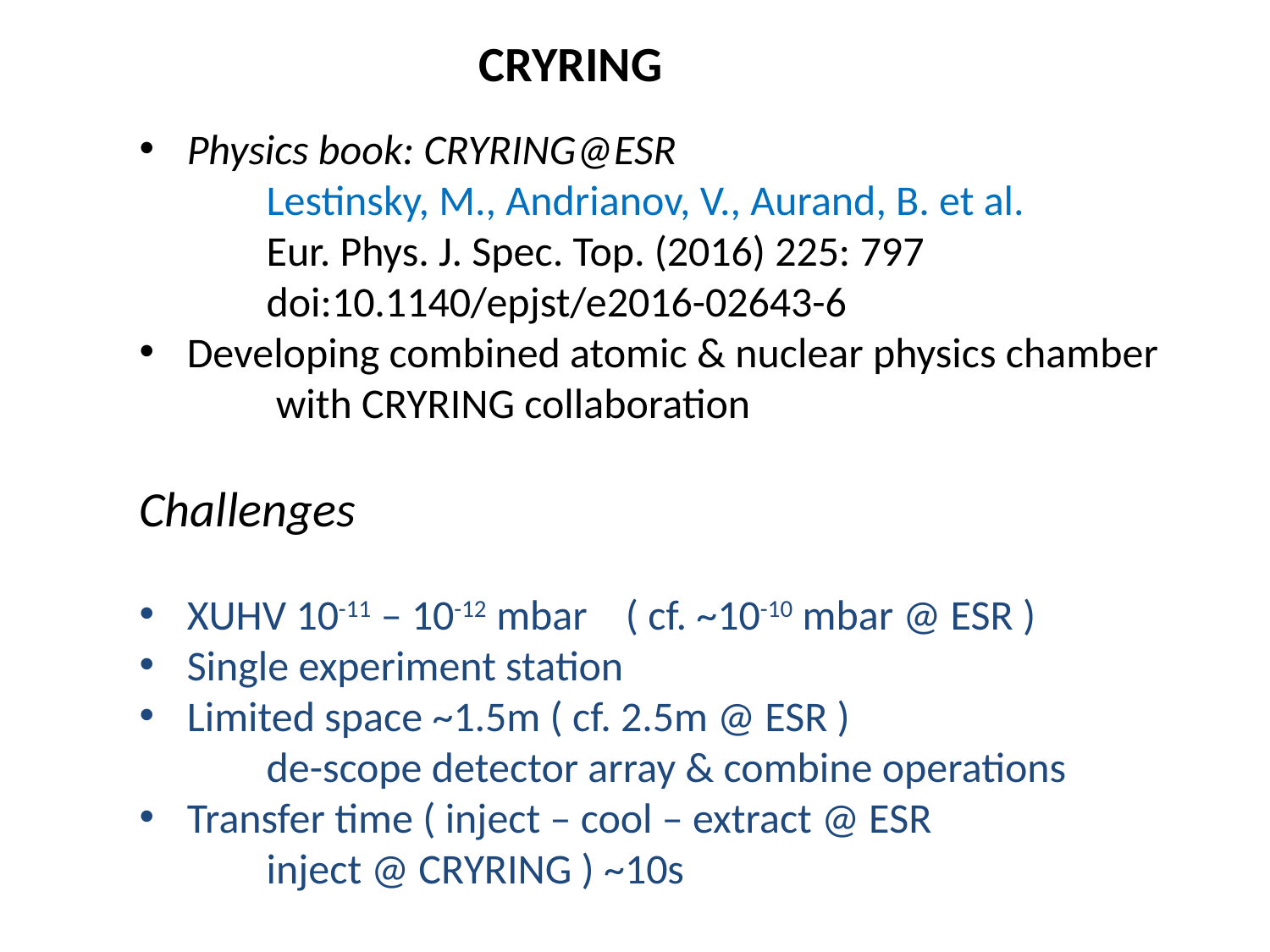

CRYRING
Physics book: CRYRING@ESR
	Lestinsky, M., Andrianov, V., Aurand, B. et al.
	Eur. Phys. J. Spec. Top. (2016) 225: 797
	doi:10.1140/epjst/e2016-02643-6
Developing combined atomic & nuclear physics chamber
	 with CRYRING collaboration

Challenges

XUHV 10-11 – 10-12 mbar    ( cf. ~10-10 mbar @ ESR )
Single experiment station
Limited space ~1.5m ( cf. 2.5m @ ESR )
	de-scope detector array & combine operations
Transfer time ( inject – cool – extract @ ESR
	inject @ CRYRING ) ~10s